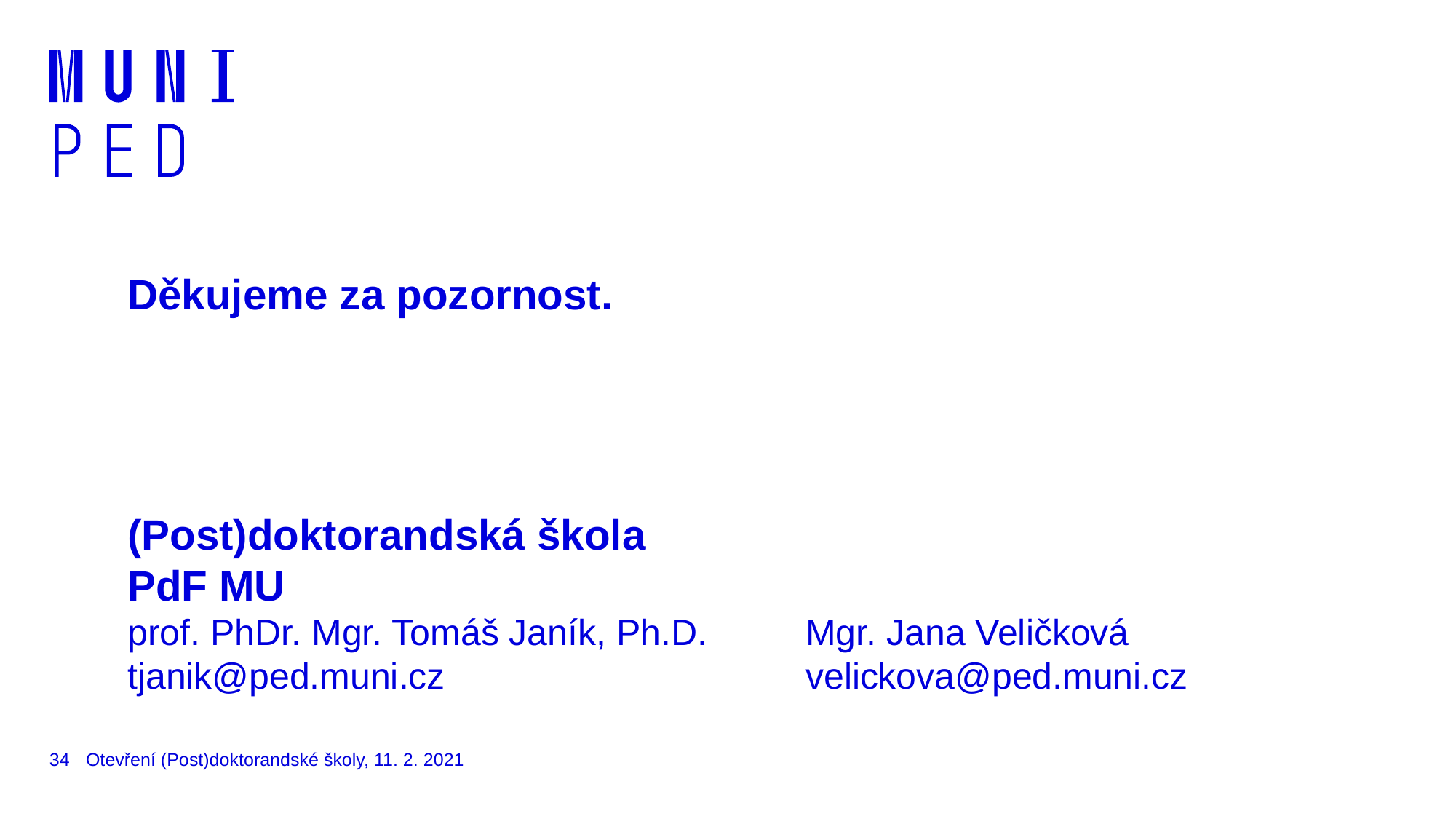

Děkujeme za pozornost.
# (Post)doktorandská škola PdF MU prof. PhDr. Mgr. Tomáš Janík, Ph.D. tjanik@ped.muni.cz Mgr. Jana Veličková velickova@ped.muni.cz
34
Otevření (Post)doktorandské školy, 11. 2. 2021